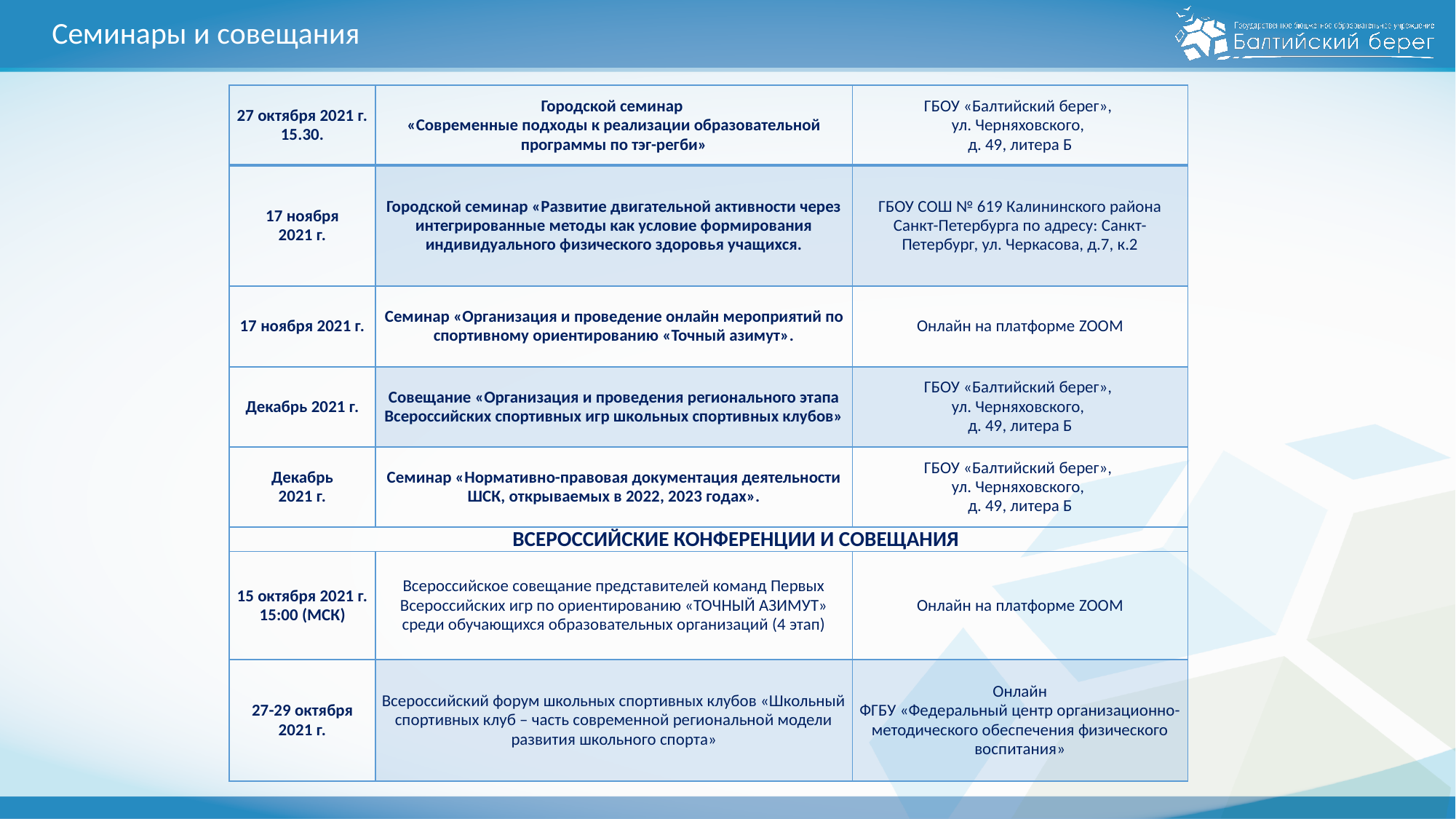

# Семинары и совещания
| 27 октября 2021 г. 15.30. | Городской семинар «Современные подходы к реализации образовательной программы по тэг-регби» | ГБОУ «Балтийский берег», ул. Черняховского, д. 49, литера Б |
| --- | --- | --- |
| 17 ноября 2021 г. | Городской семинар «Развитие двигательной активности через интегрированные методы как условие формирования индивидуального физического здоровья учащихся. | ГБОУ СОШ № 619 Калининского района Санкт-Петербурга по адресу: Санкт-Петербург, ул. Черкасова, д.7, к.2 |
| 17 ноября 2021 г. | Семинар «Организация и проведение онлайн мероприятий по спортивному ориентированию «Точный азимут». | Онлайн на платформе ZOOM |
| Декабрь 2021 г. | Совещание «Организация и проведения регионального этапа Всероссийских спортивных игр школьных спортивных клубов» | ГБОУ «Балтийский берег», ул. Черняховского, д. 49, литера Б |
| Декабрь 2021 г. | Семинар «Нормативно-правовая документация деятельности ШСК, открываемых в 2022, 2023 годах». | ГБОУ «Балтийский берег», ул. Черняховского, д. 49, литера Б |
| ВСЕРОССИЙСКИЕ КОНФЕРЕНЦИИ И СОВЕЩАНИЯ |  |  |
| 15 октября 2021 г. 15:00 (МСК) | Всероссийское совещание представителей команд Первых Всероссийских игр по ориентированию «ТОЧНЫЙ АЗИМУТ» среди обучающихся образовательных организаций (4 этап) | Онлайн на платформе ZOOM |
| 27-29 октября 2021 г. | Всероссийский форум школьных спортивных клубов «Школьный спортивных клуб – часть современной региональной модели развития школьного спорта» | Онлайн ФГБУ «Федеральный центр организационно-методического обеспечения физического воспитания» |